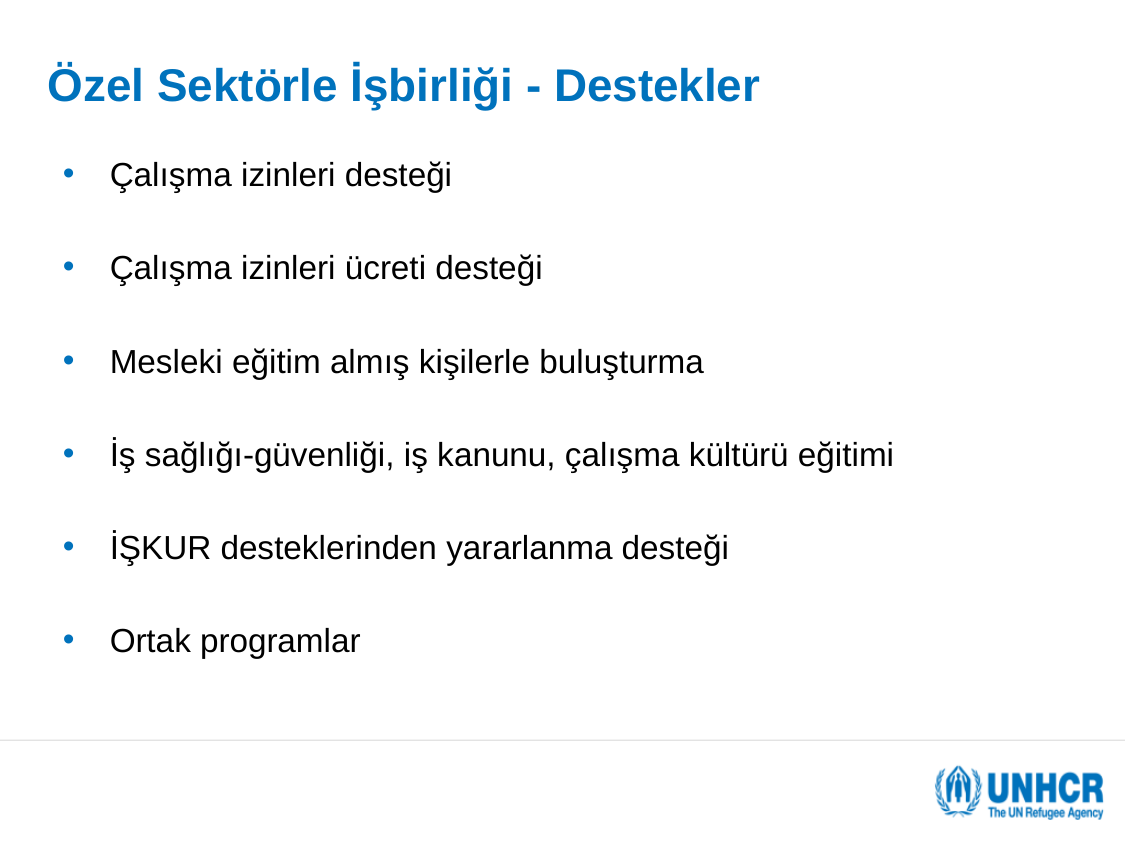

Özel Sektörle İşbirliği - Destekler
Çalışma izinleri desteği

Çalışma izinleri ücreti desteği

Mesleki eğitim almış kişilerle buluşturma

İş sağlığı-güvenliği, iş kanunu, çalışma kültürü eğitimi

İŞKUR desteklerinden yararlanma desteği

Ortak programlar